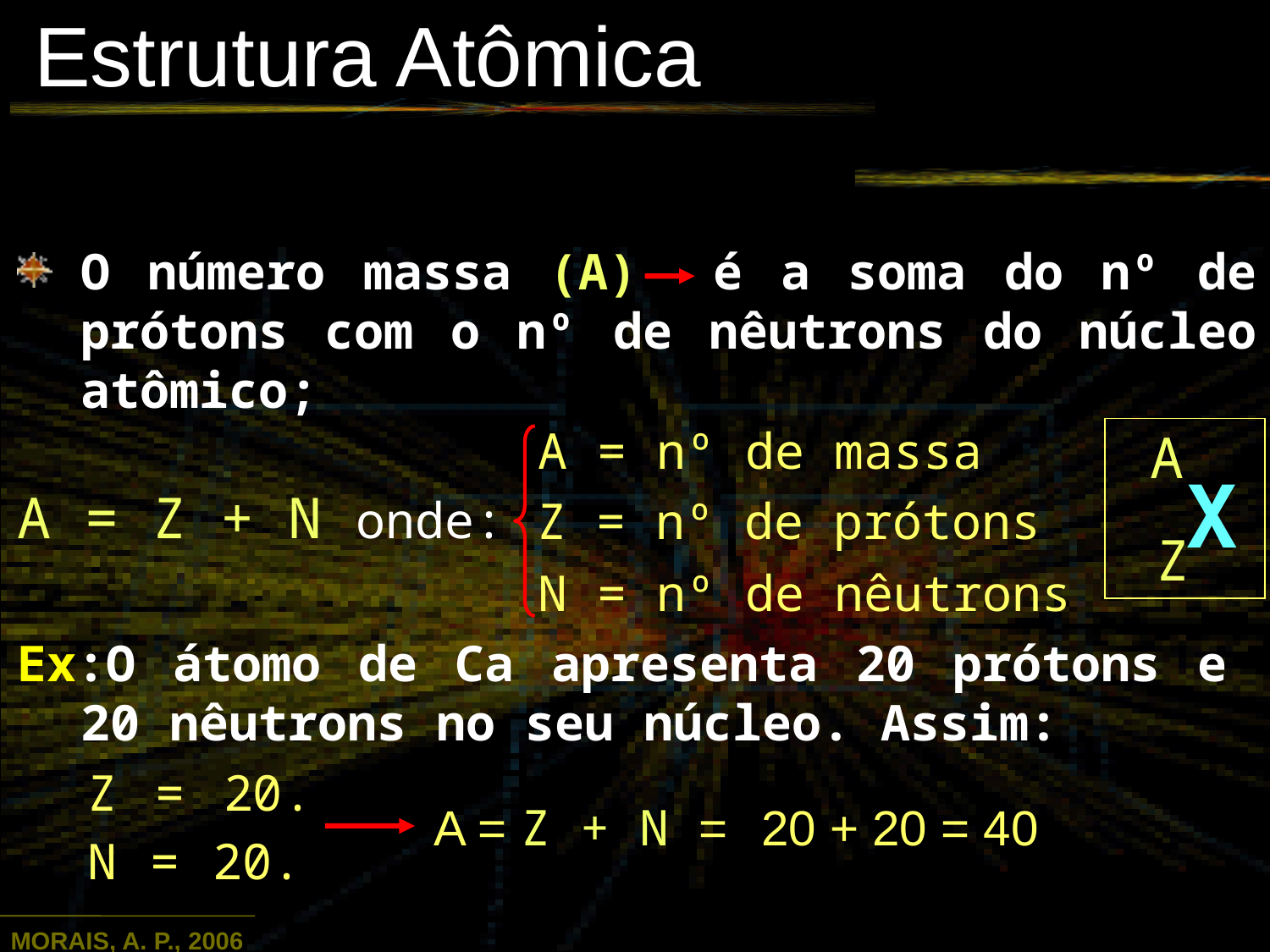

Estrutura Atômica
O número massa (A)  é a soma do nº de prótons com o nº de nêutrons do núcleo atômico;

A = nº de massa

Z = nº de prótons
N = nº de nêutrons
A = Z + N onde:
A

X
Z
Ex:O átomo de Ca apresenta 20 prótons e 20 nêutrons no seu núcleo. Assim:
Z = 20.
N = 20.
A = Z + N = 20 + 20 = 40